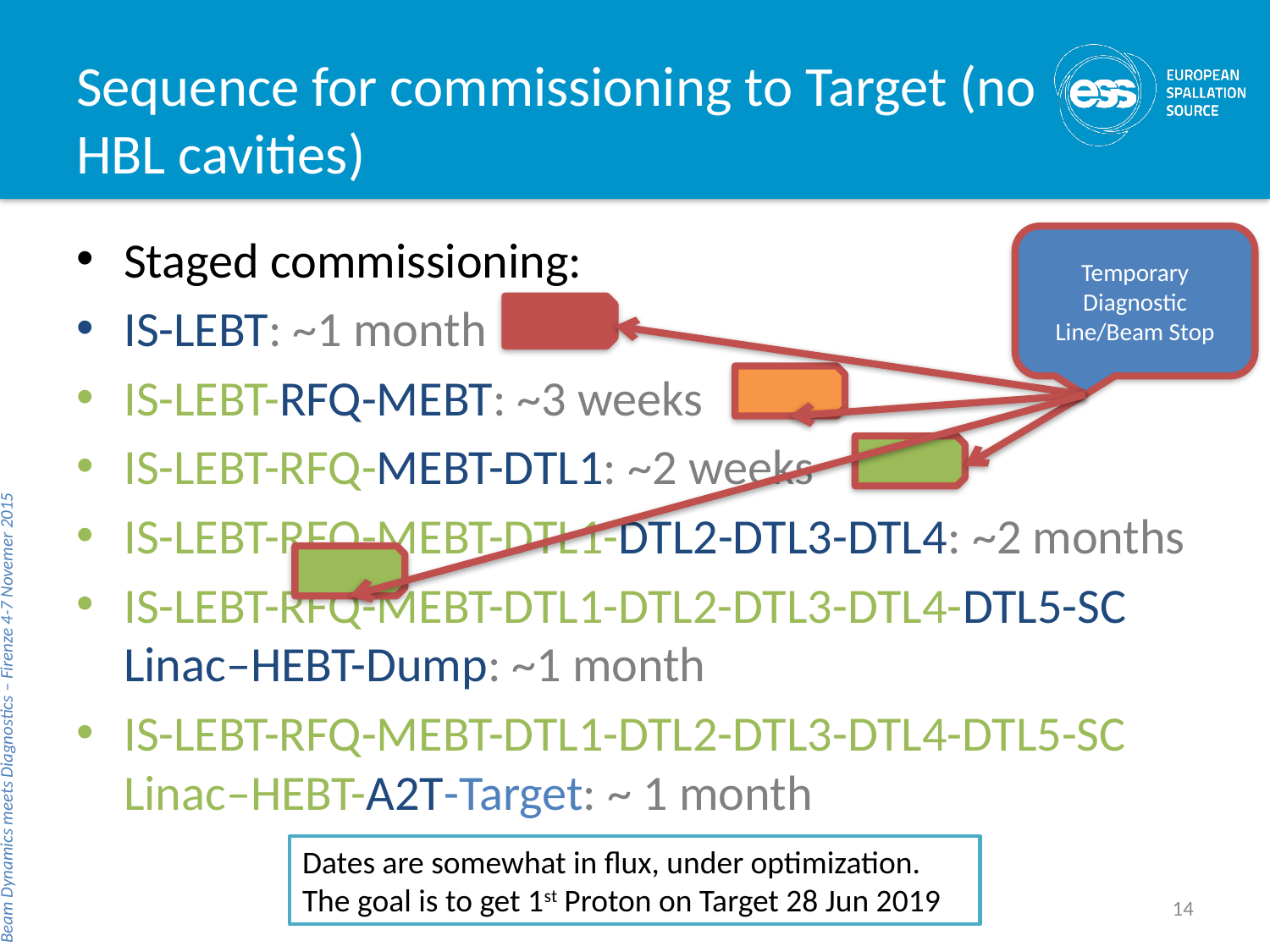

# Sequence for commissioning to Target (no HBL cavities)
Staged commissioning:
IS-LEBT: ~1 month
IS-LEBT-RFQ-MEBT: ~3 weeks
IS-LEBT-RFQ-MEBT-DTL1: ~2 weeks
IS-LEBT-RFQ-MEBT-DTL1-DTL2-DTL3-DTL4: ~2 months
IS-LEBT-RFQ-MEBT-DTL1-DTL2-DTL3-DTL4-DTL5-SC Linac–HEBT-Dump: ~1 month
IS-LEBT-RFQ-MEBT-DTL1-DTL2-DTL3-DTL4-DTL5-SC Linac–HEBT-A2T-Target: ~ 1 month

Temporary Diagnostic Line/Beam Stop

Beam Dynamics meets Diagnostics – Firenze 4-7 Novemer 2015
Dates are somewhat in flux, under optimization.
The goal is to get 1st Proton on Target 28 Jun 2019
14